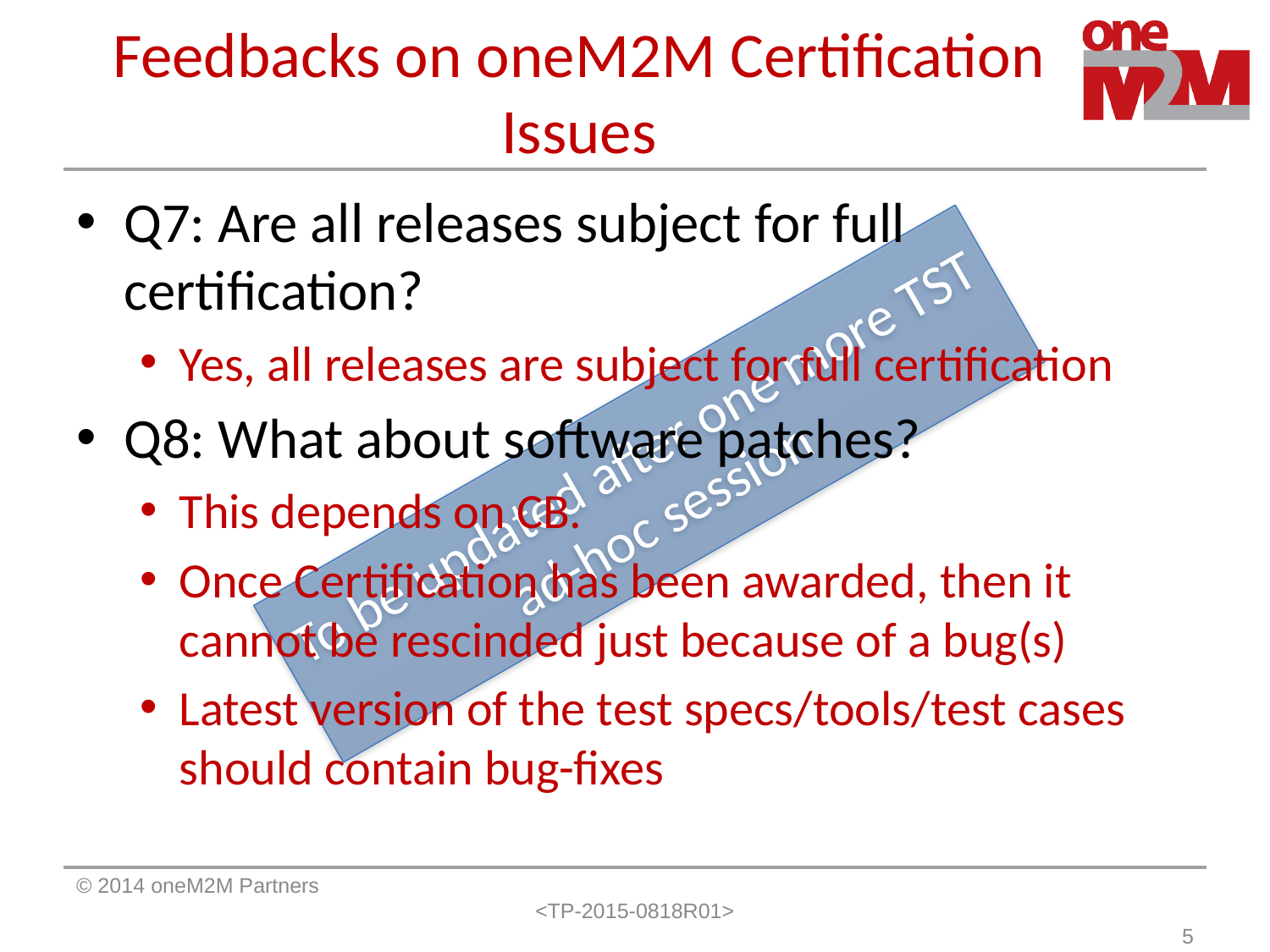

# Feedbacks on oneM2M Certification Issues
Q7: Are all releases subject for full certification?
Yes, all releases are subject for full certification
Q8: What about software patches?
This depends on CB.
Once Certification has been awarded, then it cannot be rescinded just because of a bug(s)
Latest version of the test specs/tools/test cases should contain bug-fixes
To be updated after one more TST ad-hoc session
© 2014 oneM2M Partners
<TP-2015-0818R01>
5